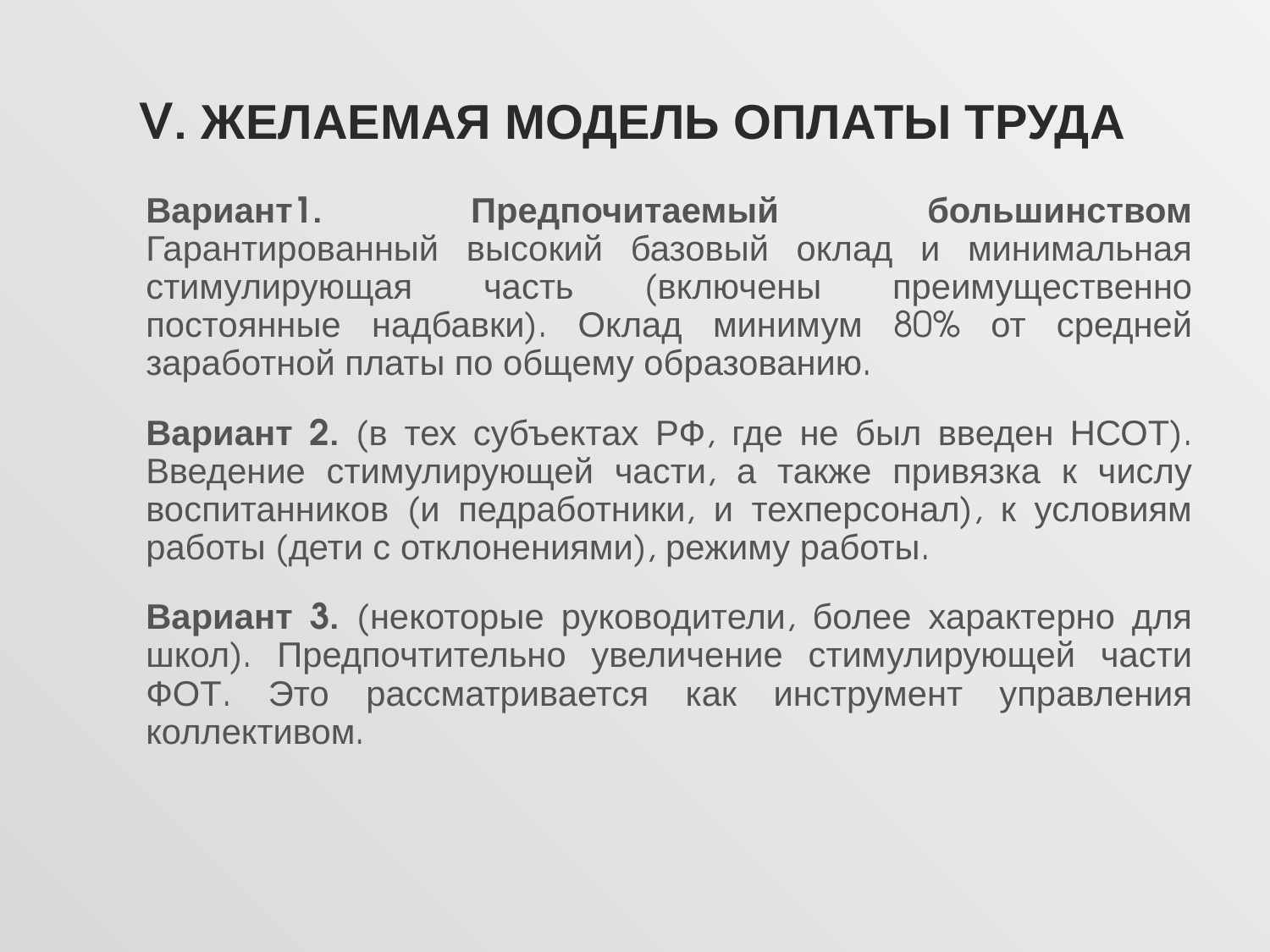

# V. Желаемая модель оплаты труда
Вариант1. Предпочитаемый большинством Гарантированный высокий базовый оклад и минимальная стимулирующая часть (включены преимущественно постоянные надбавки). Оклад минимум 80% от средней заработной платы по общему образованию.
Вариант 2. (в тех субъектах РФ, где не был введен НСОТ). Введение стимулирующей части, а также привязка к числу воспитанников (и педработники, и техперсонал), к условиям работы (дети с отклонениями), режиму работы.
Вариант 3. (некоторые руководители, более характерно для школ). Предпочтительно увеличение стимулирующей части ФОТ. Это рассматривается как инструмент управления коллективом.